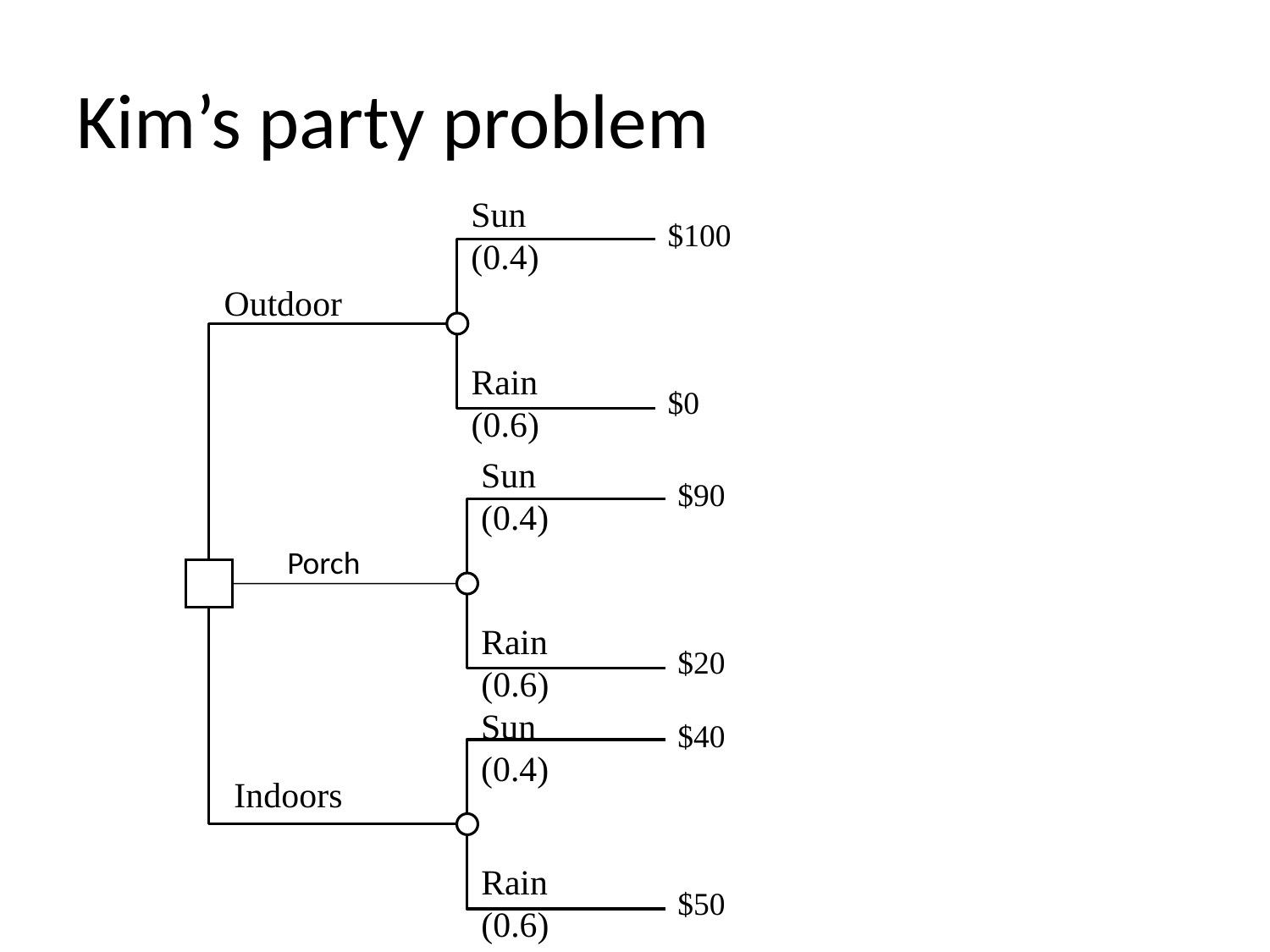

# Kim’s party problem
Sun (0.4)
$100

Rain     (0.6)
$0
Outdoor

Sun (0.4)
$90

Rain     (0.6)
$20
Porch

Sun (0.4)
$40

Rain     (0.6)
$50
Indoors